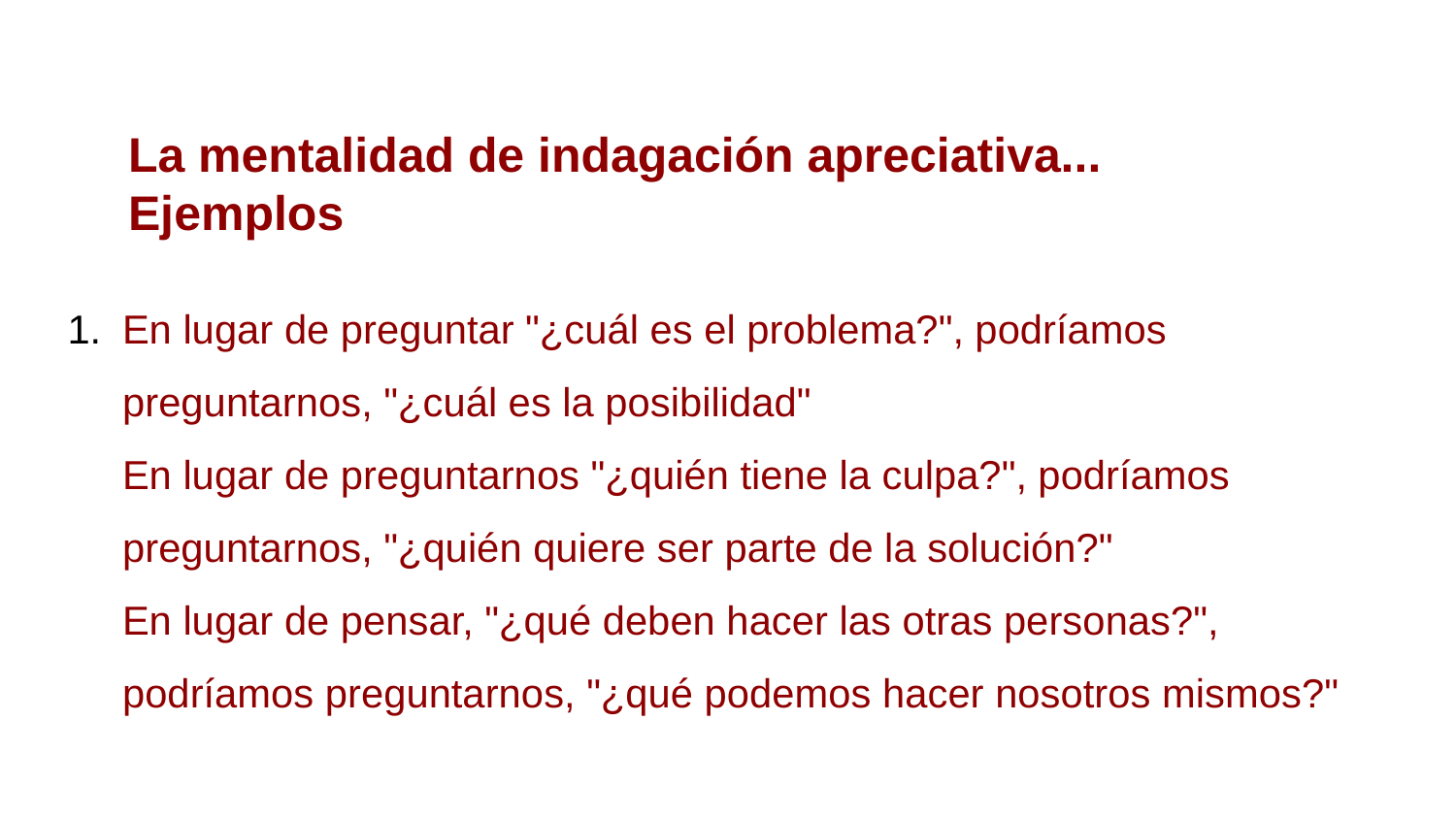

La mentalidad de indagación apreciativa... Ejemplos
En lugar de preguntar "¿cuál es el problema?", podríamos preguntarnos, "¿cuál es la posibilidad"
En lugar de preguntarnos "¿quién tiene la culpa?", podríamos preguntarnos, "¿quién quiere ser parte de la solución?"
En lugar de pensar, "¿qué deben hacer las otras personas?", podríamos preguntarnos, "¿qué podemos hacer nosotros mismos?"